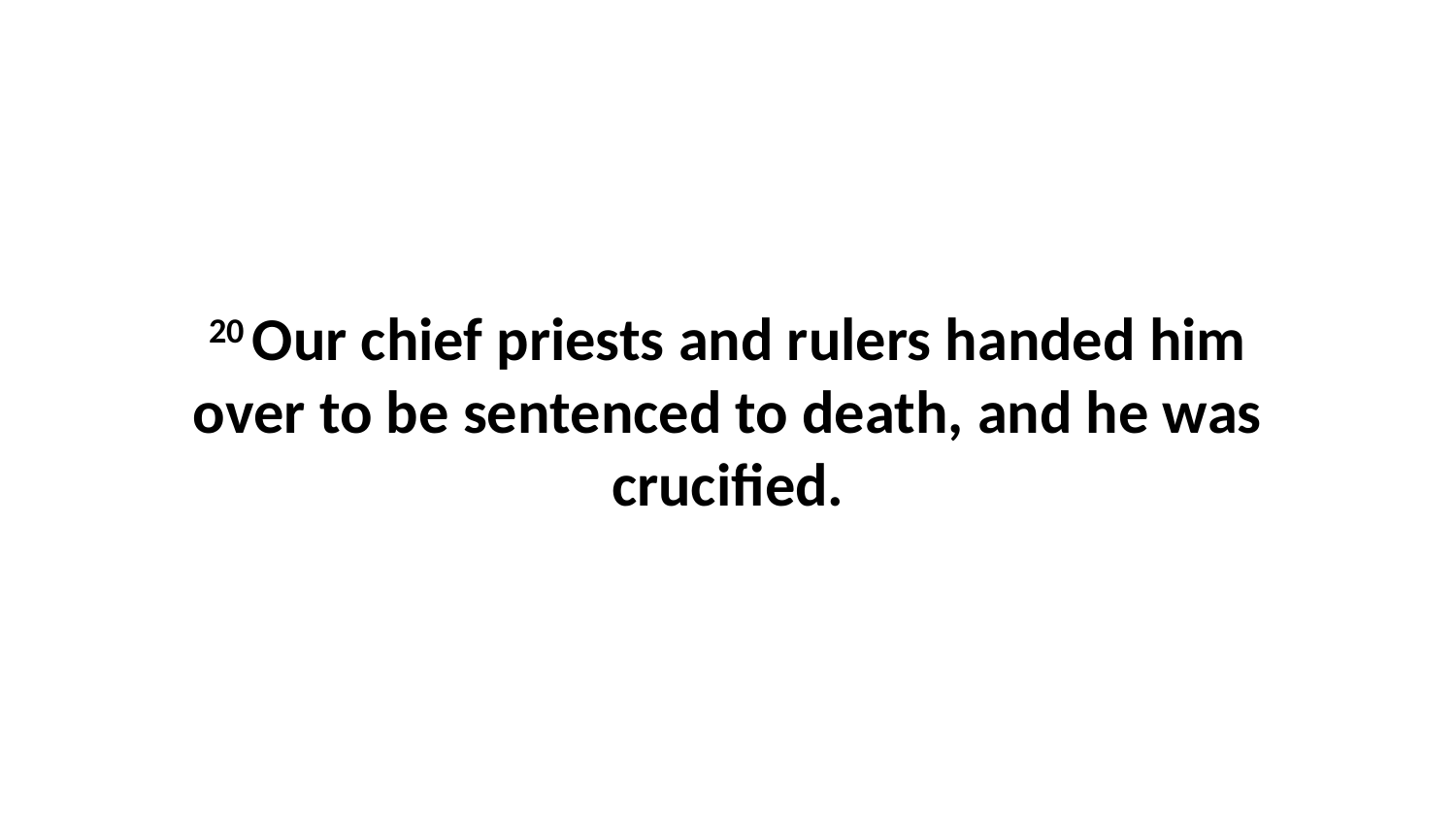

20 Our chief priests and rulers handed him over to be sentenced to death, and he was crucified.